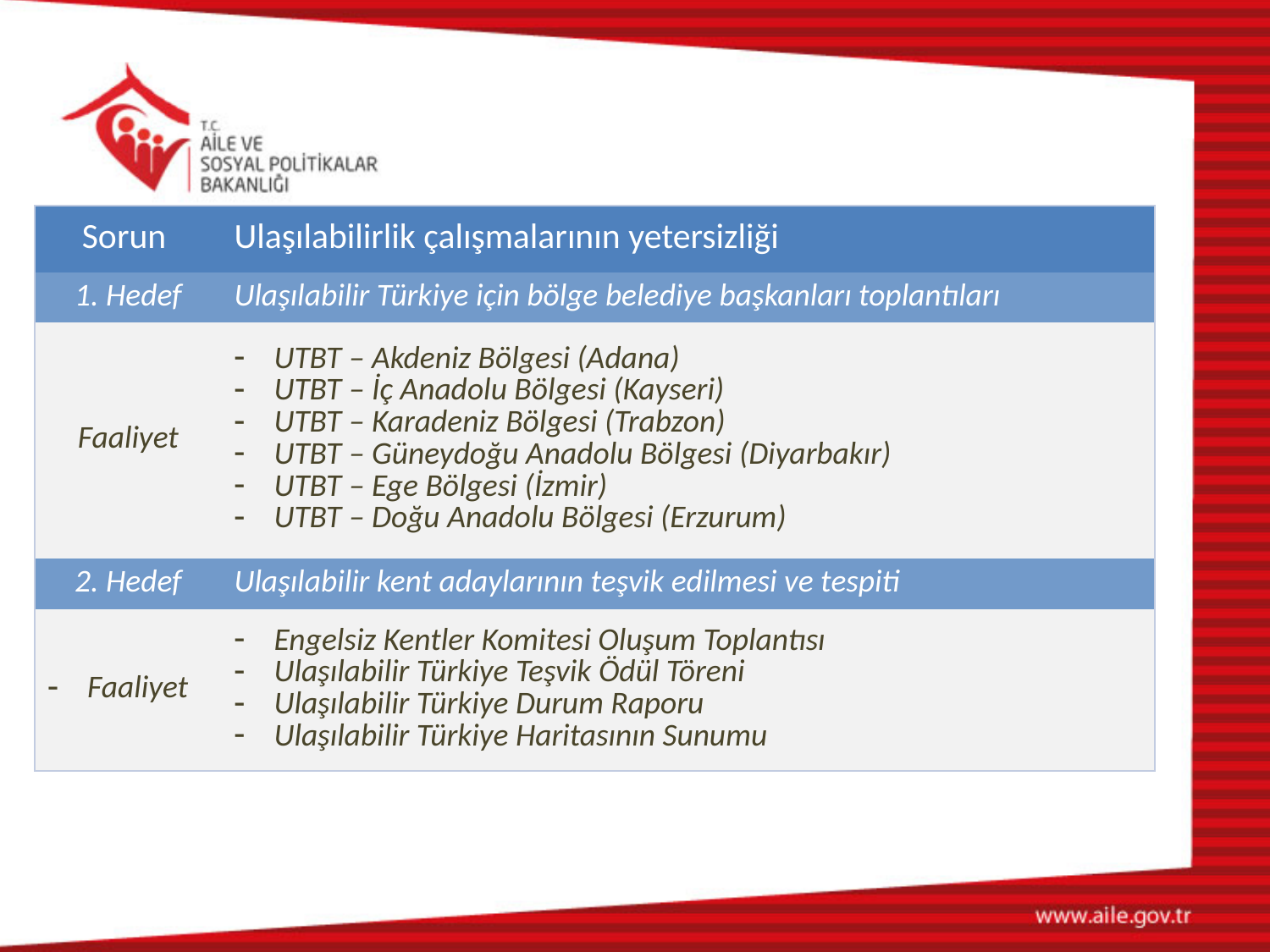

| Sorun | Ulaşılabilirlik çalışmalarının yetersizliği |
| --- | --- |
| 1. Hedef | Ulaşılabilir Türkiye için bölge belediye başkanları toplantıları |
| Faaliyet | UTBT – Akdeniz Bölgesi (Adana) UTBT – İç Anadolu Bölgesi (Kayseri) UTBT – Karadeniz Bölgesi (Trabzon) UTBT – Güneydoğu Anadolu Bölgesi (Diyarbakır) UTBT – Ege Bölgesi (İzmir) UTBT – Doğu Anadolu Bölgesi (Erzurum) |
| 2. Hedef | Ulaşılabilir kent adaylarının teşvik edilmesi ve tespiti |
| Faaliyet | Engelsiz Kentler Komitesi Oluşum Toplantısı Ulaşılabilir Türkiye Teşvik Ödül Töreni Ulaşılabilir Türkiye Durum Raporu Ulaşılabilir Türkiye Haritasının Sunumu |